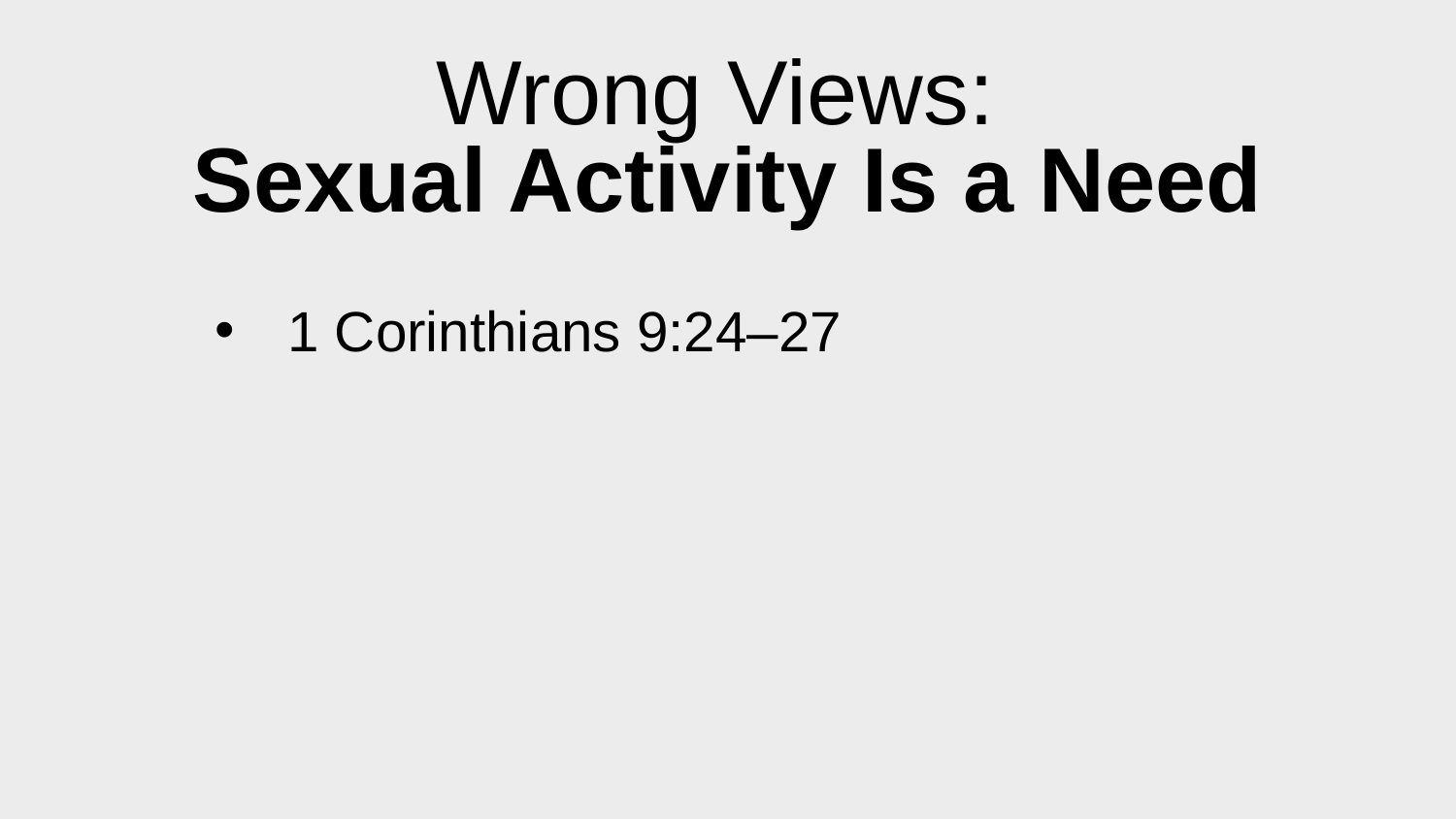

# Wrong Views: Sexual Activity Is a Need
1 Corinthians 9:24–27